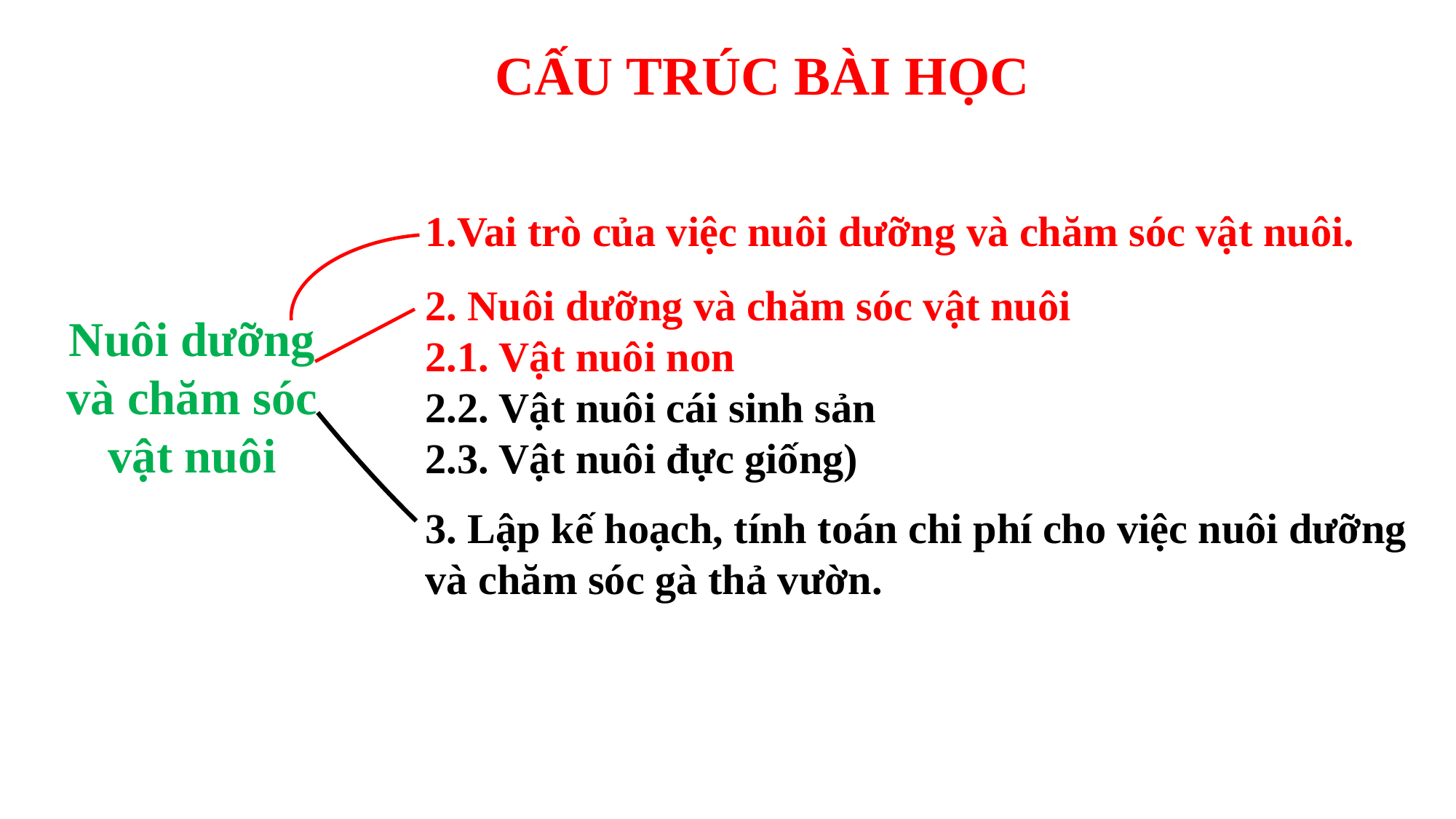

CẤU TRÚC BÀI HỌC

1.Vai trò của việc nuôi dưỡng và chăm sóc vật nuôi.
2. Nuôi dưỡng và chăm sóc vật nuôi
2.1. Vật nuôi non
2.2. Vật nuôi cái sinh sản
2.3. Vật nuôi đực giống)
Nuôi dưỡng và chăm sóc vật nuôi

3. Lập kế hoạch, tính toán chi phí cho việc nuôi dưỡng và chăm sóc gà thả vườn.